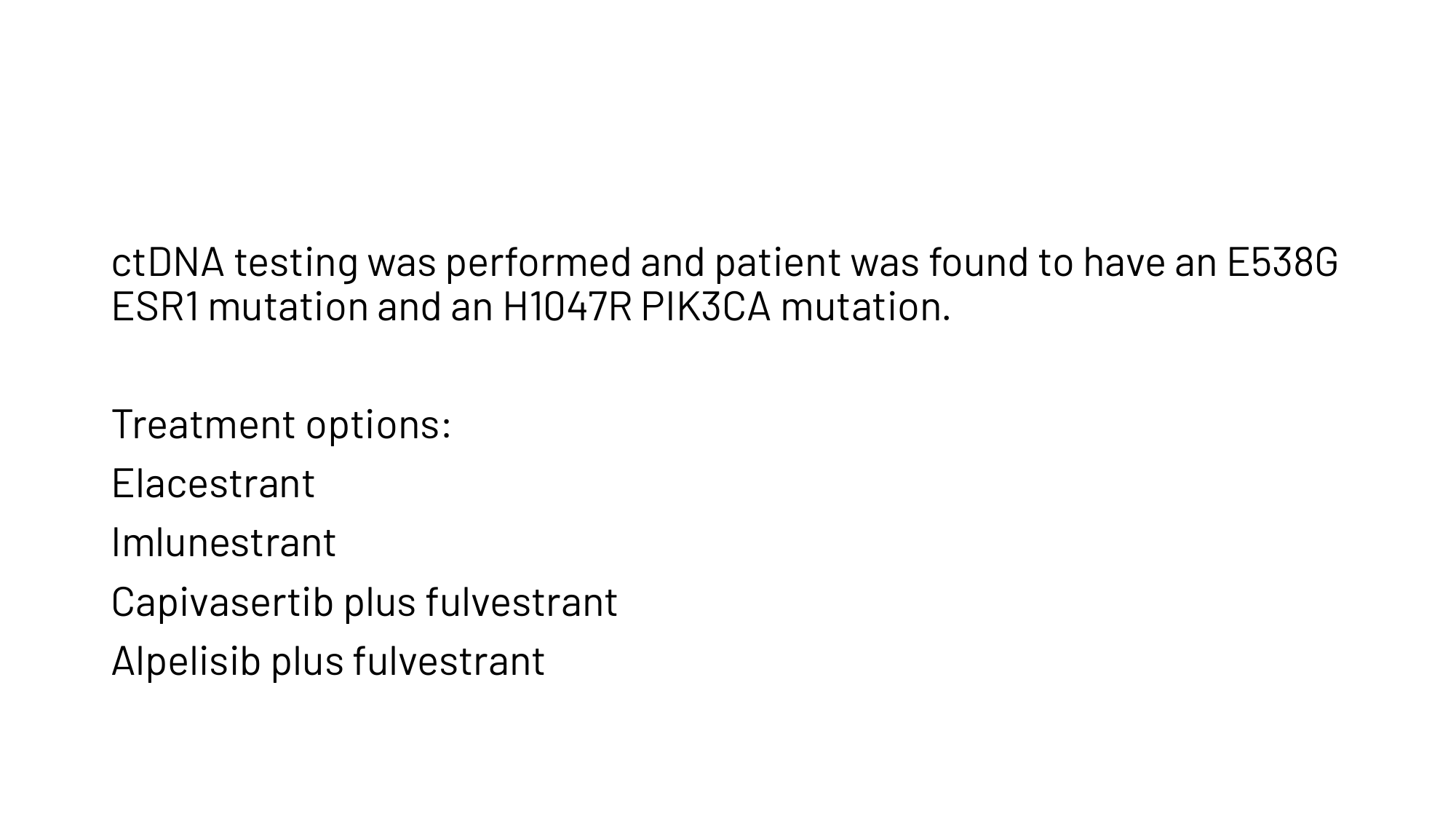

ctDNA testing was performed and patient was found to have an E538G ESR1 mutation and an H1047R PIK3CA mutation.

Treatment options:
Elacestrant
Imlunestrant
Capivasertib plus fulvestrant
Alpelisib plus fulvestrant